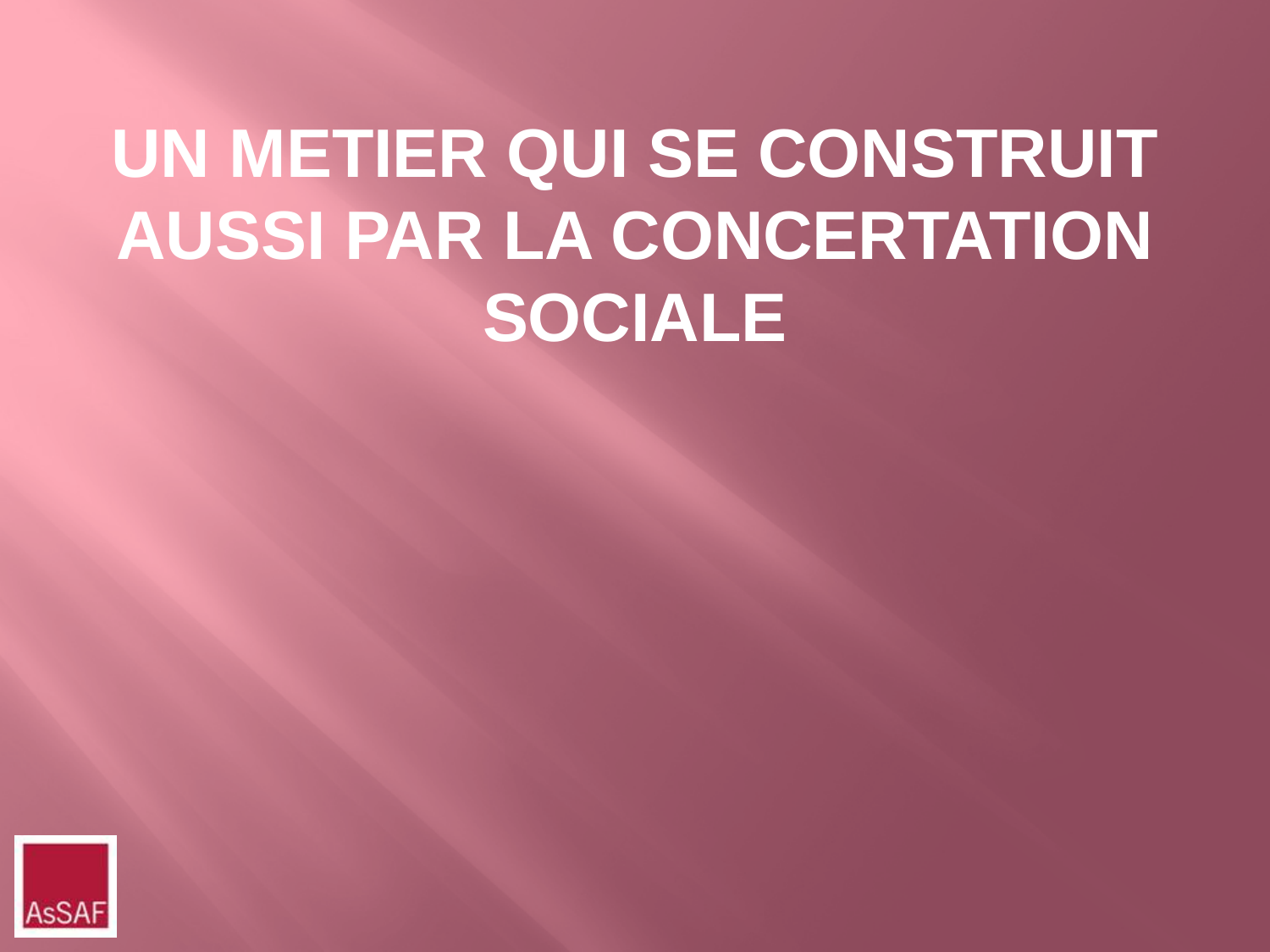

# UN METIER QUI SE CONSTRUIT AUSSI PAR LA CONCERTATION SOCIALE